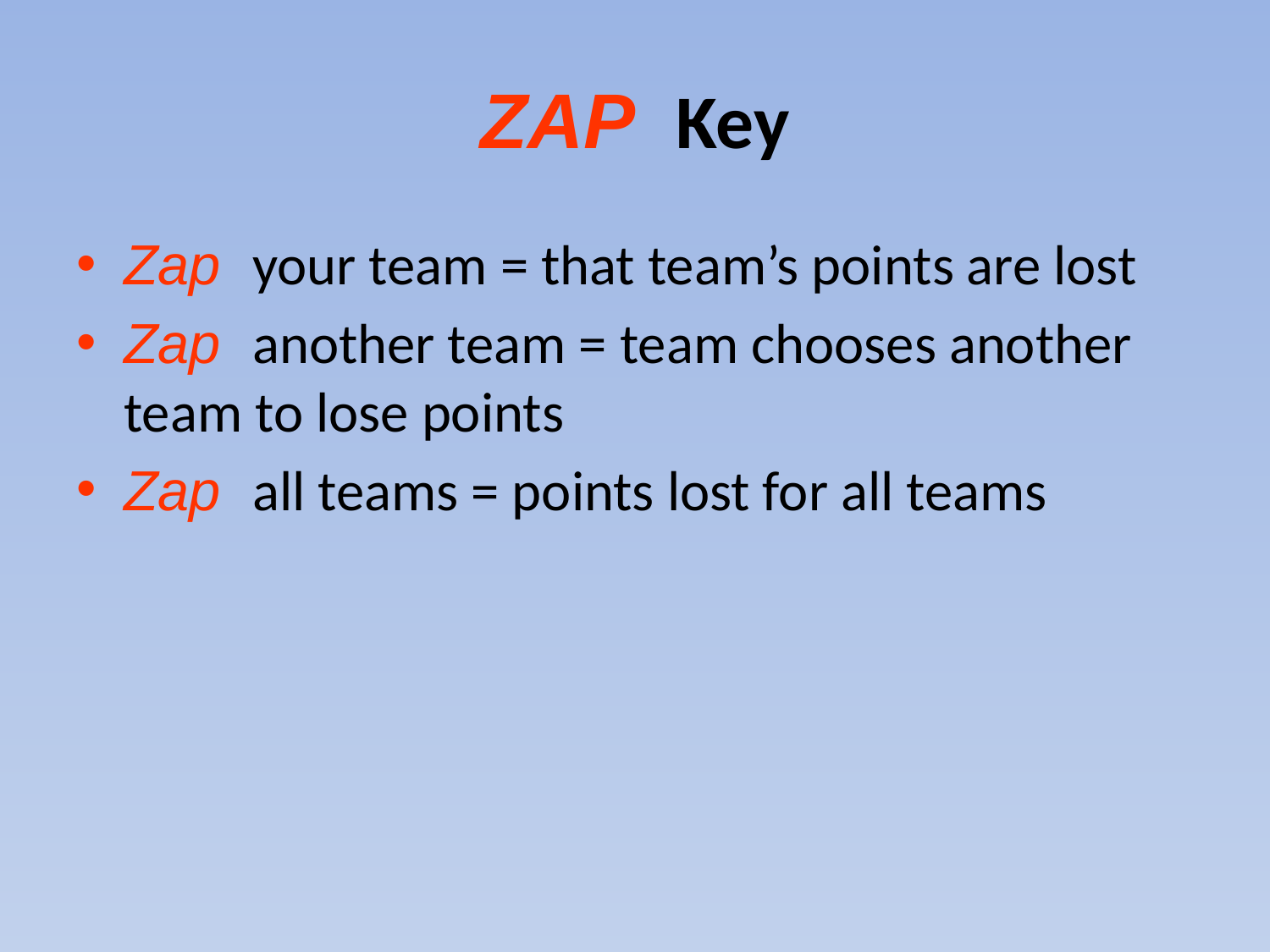

# ZAP  Key
Zap  your team = that team’s points are lost
Zap  another team = team chooses another team to lose points
Zap  all teams = points lost for all teams